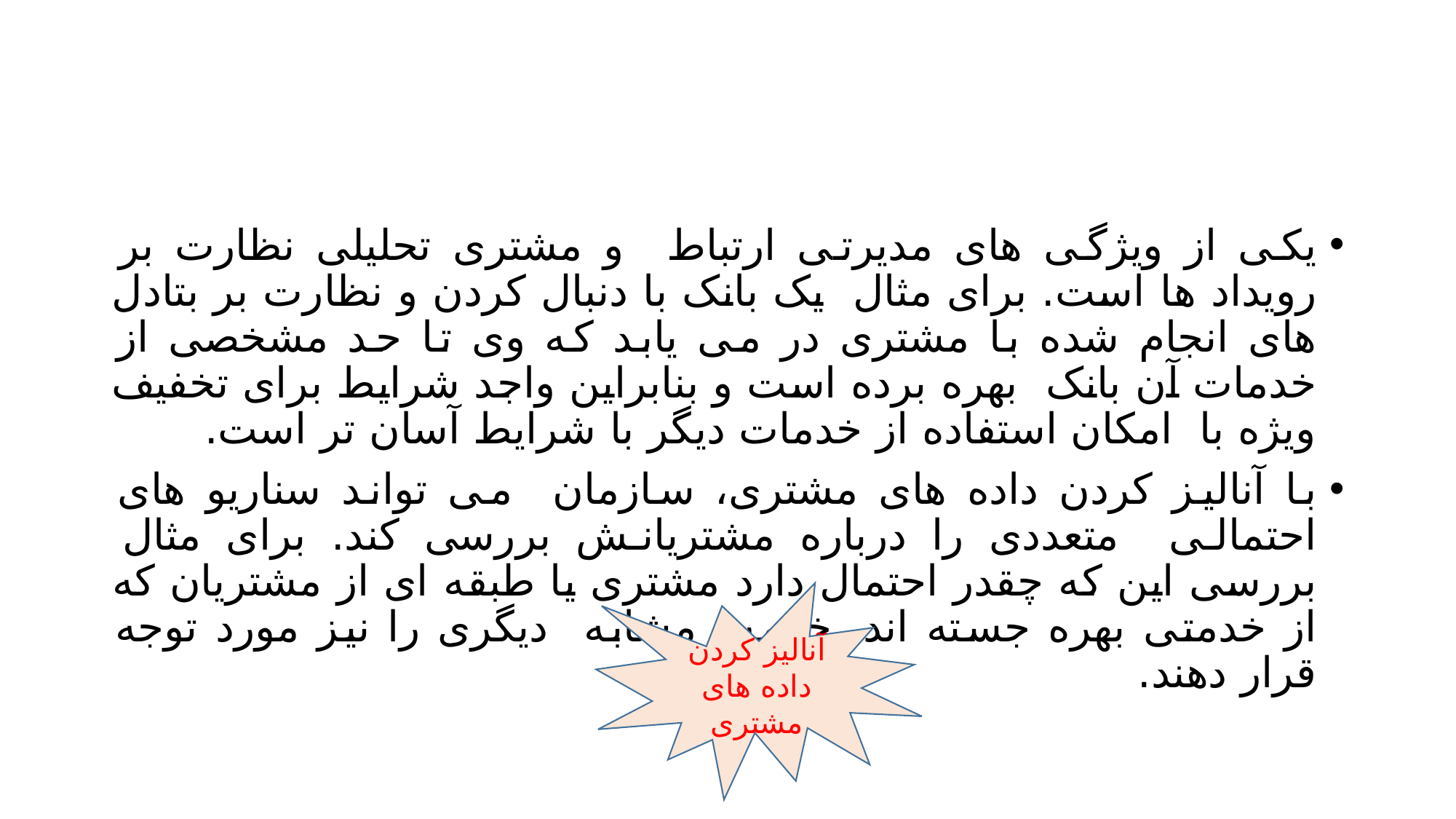

#
یکی از ویژگی های مدیرتی ارتباط  و مشتری تحلیلی نظارت بر رویداد ها است. برای مثال  یک بانک با دنبال کردن و نظارت بر بتادل های انجام شده با مشتری در می یابد که وی تا حد مشخصی از خدمات آن بانک  بهره برده است و بنابراین واجد شرایط برای تخفیف ویژه با  امکان استفاده از خدمات دیگر با شرایط آسان تر است.
با آنالیز کردن داده های مشتری، سازمان  می تواند سناریو های احتمالی  متعددی را درباره مشتریانش بررسی کند. برای مثال بررسی این که چقدر احتمال دارد مشتری یا طبقه ای از مشتریان که از خدمتی بهره جسته اند. خدمت مشابه  دیگری را نیز مورد توجه قرار دهند.
آنالیز کردن داده های مشتری